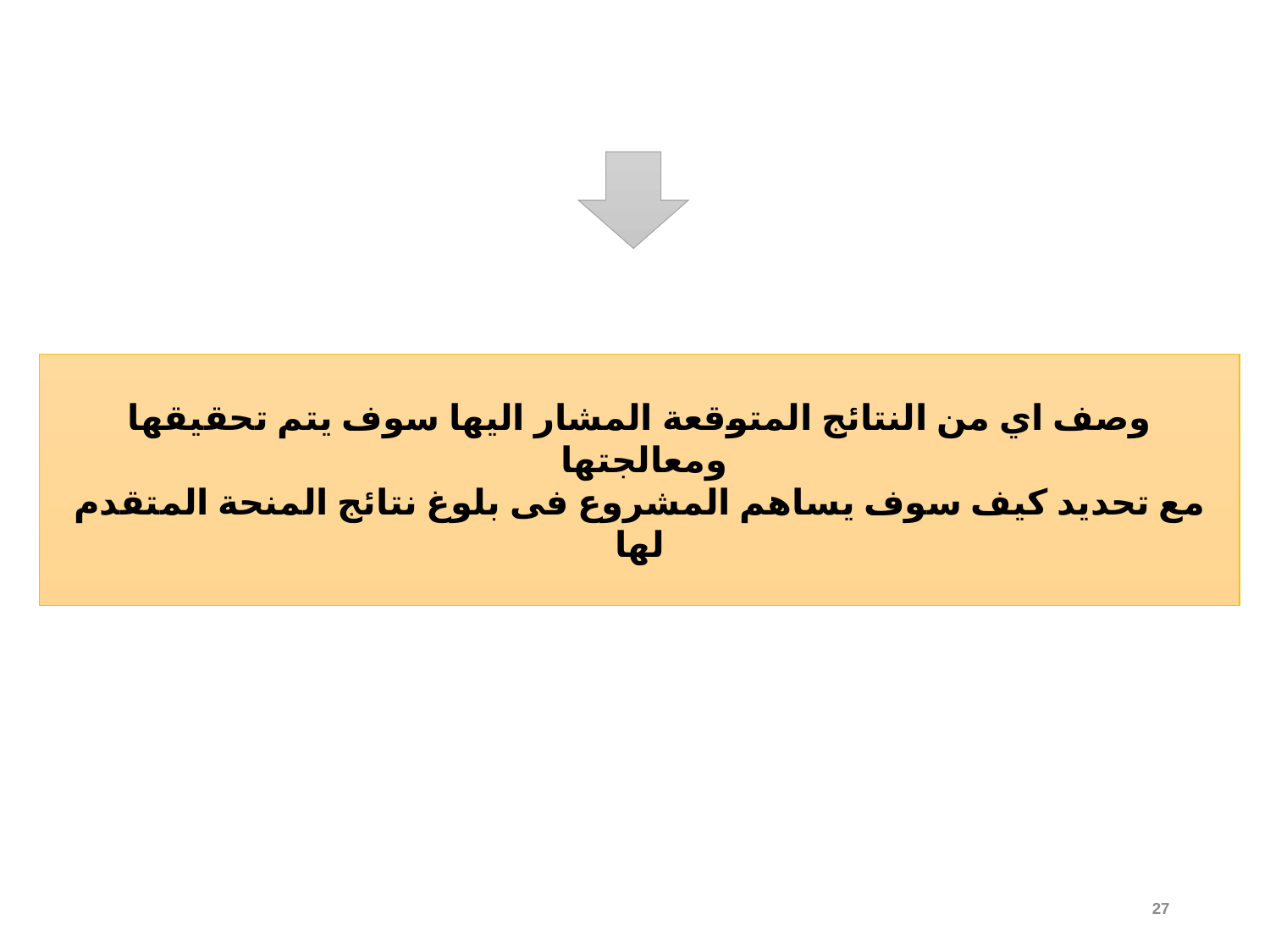

وصف اي من النتائج المتوقعة المشار اليها سوف يتم تحقيقها ومعالجتها
مع تحديد كيف سوف يساهم المشروع فى بلوغ نتائج المنحة المتقدم لها

27